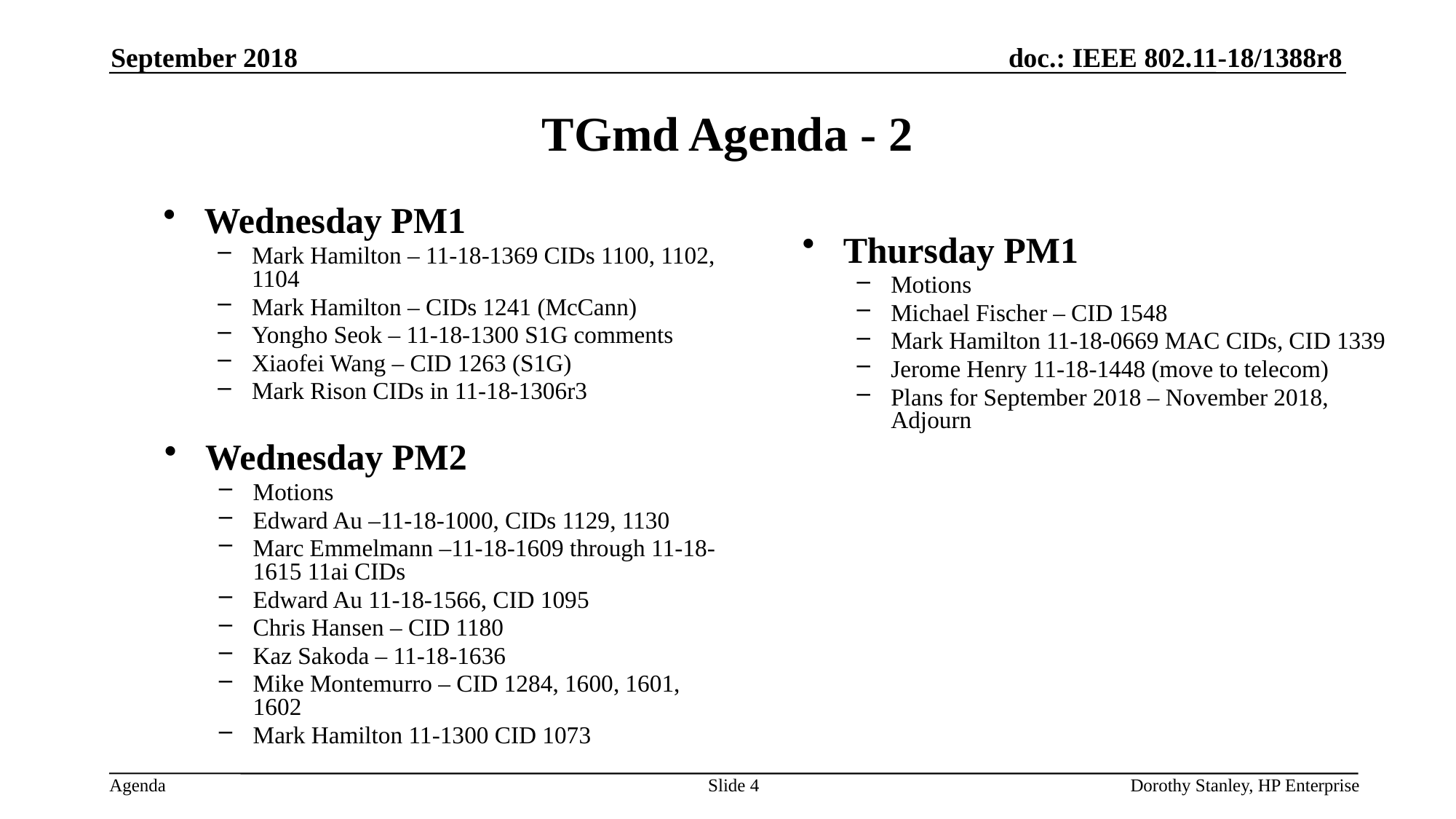

September 2018
# TGmd Agenda - 2
Wednesday PM1
Mark Hamilton – 11-18-1369 CIDs 1100, 1102, 1104
Mark Hamilton – CIDs 1241 (McCann)
Yongho Seok – 11-18-1300 S1G comments
Xiaofei Wang – CID 1263 (S1G)
Mark Rison CIDs in 11-18-1306r3

Thursday PM1
Motions
Michael Fischer – CID 1548
Mark Hamilton 11-18-0669 MAC CIDs, CID 1339
Jerome Henry 11-18-1448 (move to telecom)
Plans for September 2018 – November 2018, Adjourn
Wednesday PM2
Motions
Edward Au –11-18-1000, CIDs 1129, 1130
Marc Emmelmann –11-18-1609 through 11-18-1615 11ai CIDs
Edward Au 11-18-1566, CID 1095
Chris Hansen – CID 1180
Kaz Sakoda – 11-18-1636
Mike Montemurro – CID 1284, 1600, 1601, 1602
Mark Hamilton 11-1300 CID 1073

Slide 4
Dorothy Stanley, HP Enterprise